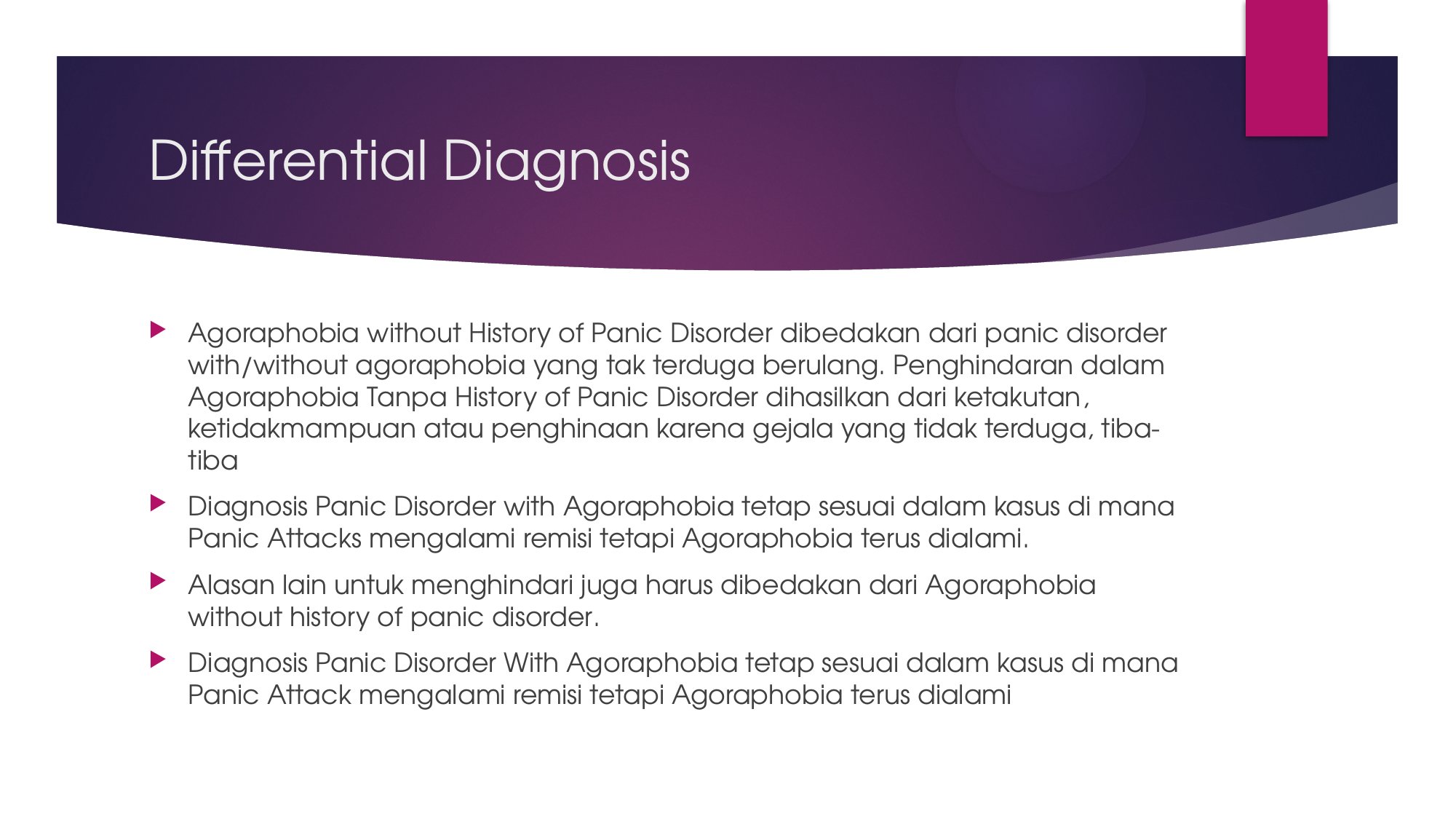

# Differential Diagnosis
Agoraphobia without History of Panic Disorder dibedakan dari panic disorder with/without agoraphobia yang tak terduga berulang. Penghindaran dalam Agoraphobia Tanpa History of Panic Disorder dihasilkan dari ketakutan, ketidakmampuan atau penghinaan karena gejala yang tidak terduga, tiba-tiba
Diagnosis Panic Disorder with Agoraphobia tetap sesuai dalam kasus di mana Panic Attacks mengalami remisi tetapi Agoraphobia terus dialami.
Alasan lain untuk menghindari juga harus dibedakan dari Agoraphobia without history of panic disorder.
Diagnosis Panic Disorder With Agoraphobia tetap sesuai dalam kasus di mana Panic Attack mengalami remisi tetapi Agoraphobia terus dialami